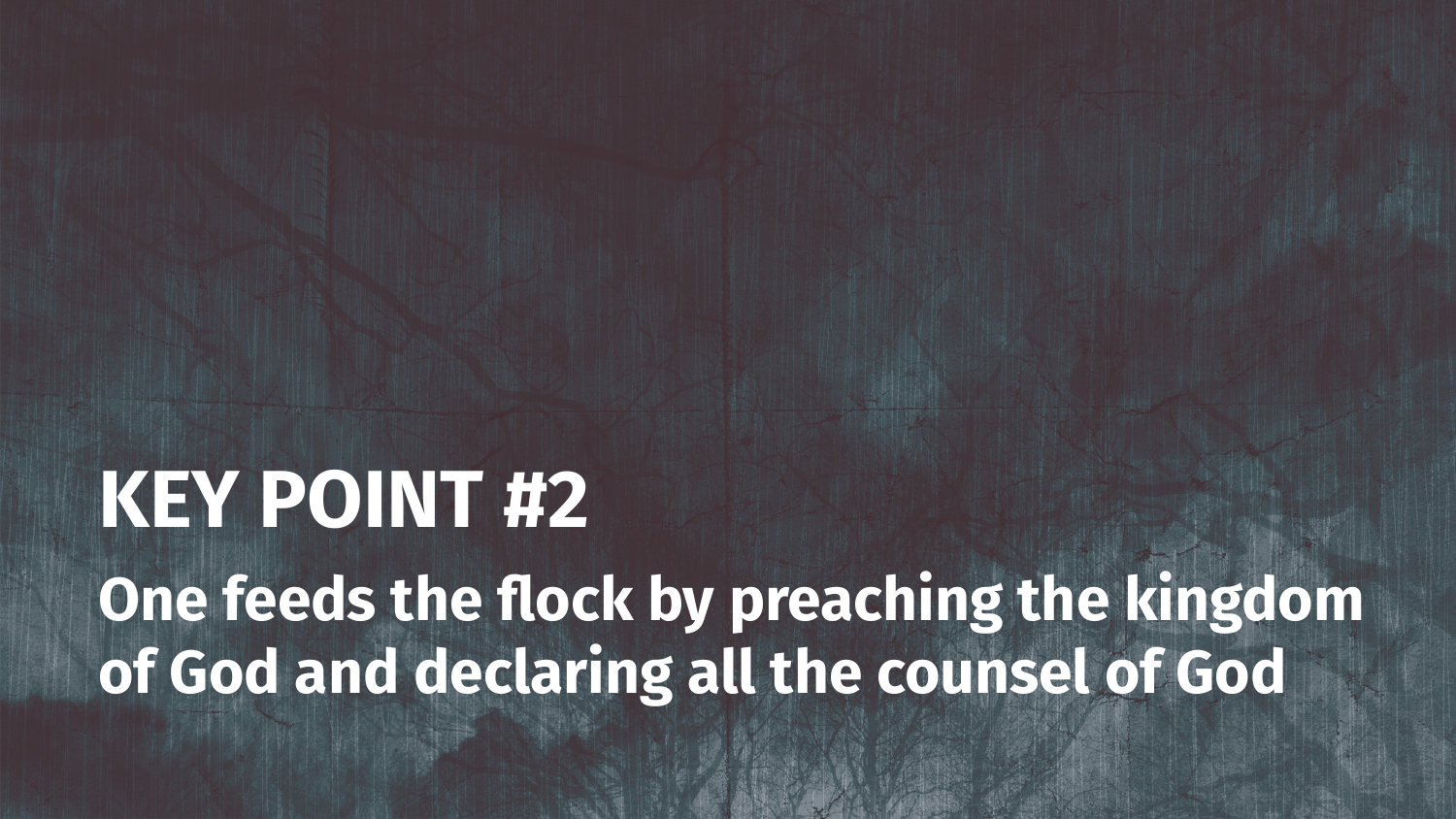

KEY POINT #2
One feeds the flock by preaching the kingdom of God and declaring all the counsel of God